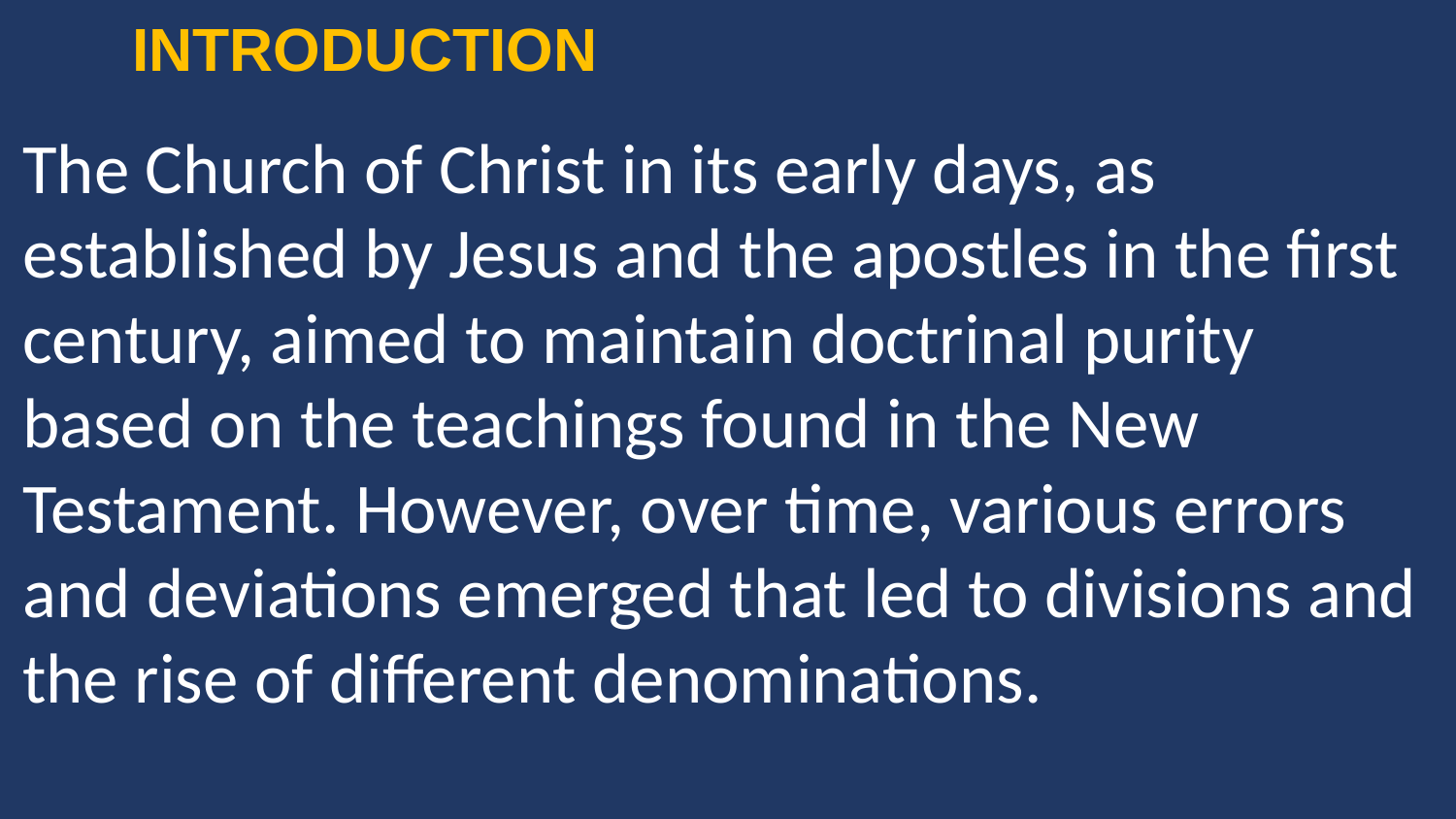

INTRODUCTION
The Church of Christ in its early days, as established by Jesus and the apostles in the first century, aimed to maintain doctrinal purity based on the teachings found in the New Testament. However, over time, various errors and deviations emerged that led to divisions and the rise of different denominations.